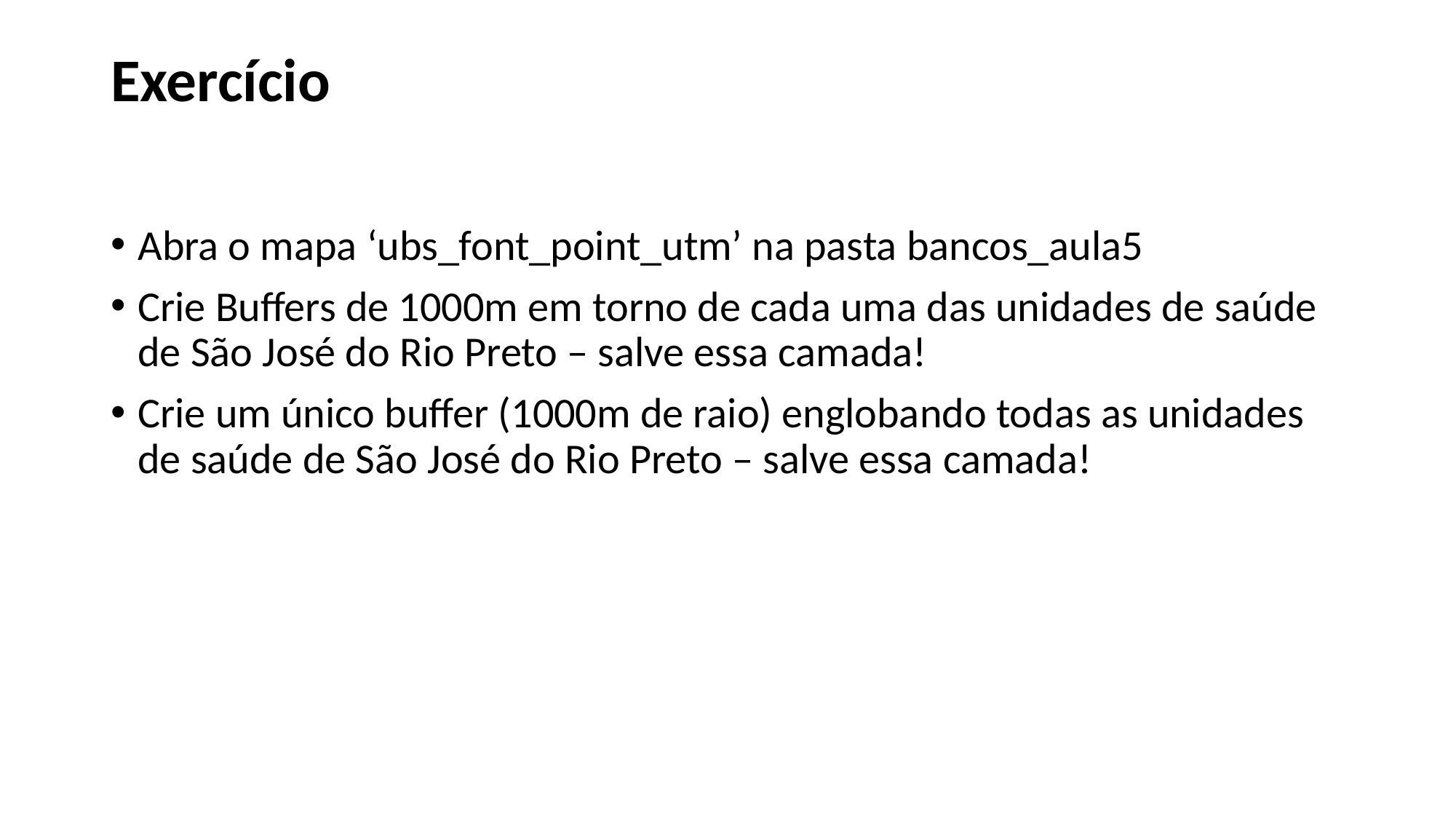

Exercício
Abra o mapa ‘ubs_font_point_utm’ na pasta bancos_aula5
Crie Buffers de 1000m em torno de cada uma das unidades de saúde de São José do Rio Preto – salve essa camada!
Crie um único buffer (1000m de raio) englobando todas as unidades de saúde de São José do Rio Preto – salve essa camada!